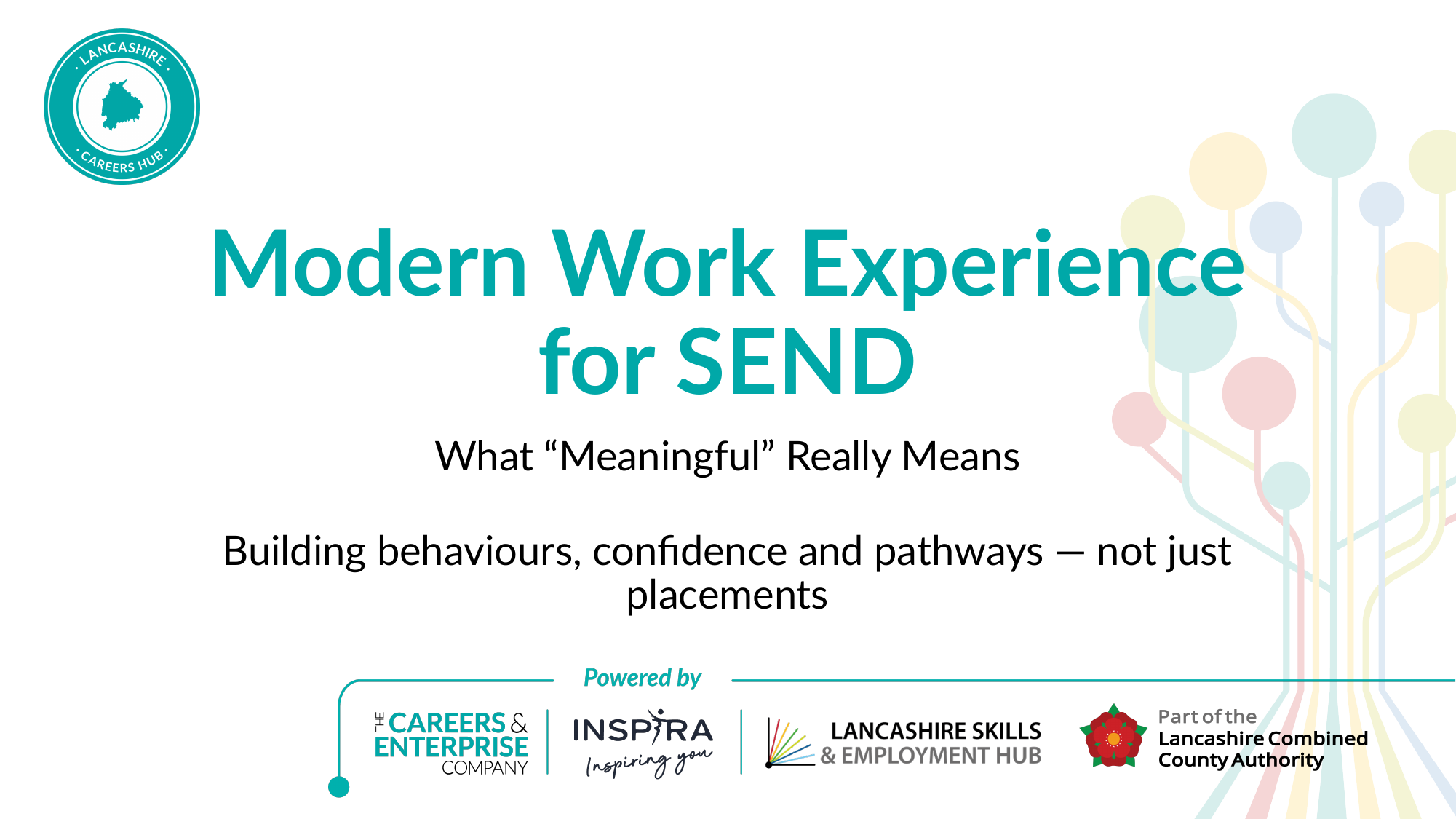

# Modern Work Experience for SEND
What “Meaningful” Really Means

Building behaviours, confidence and pathways — not just placements